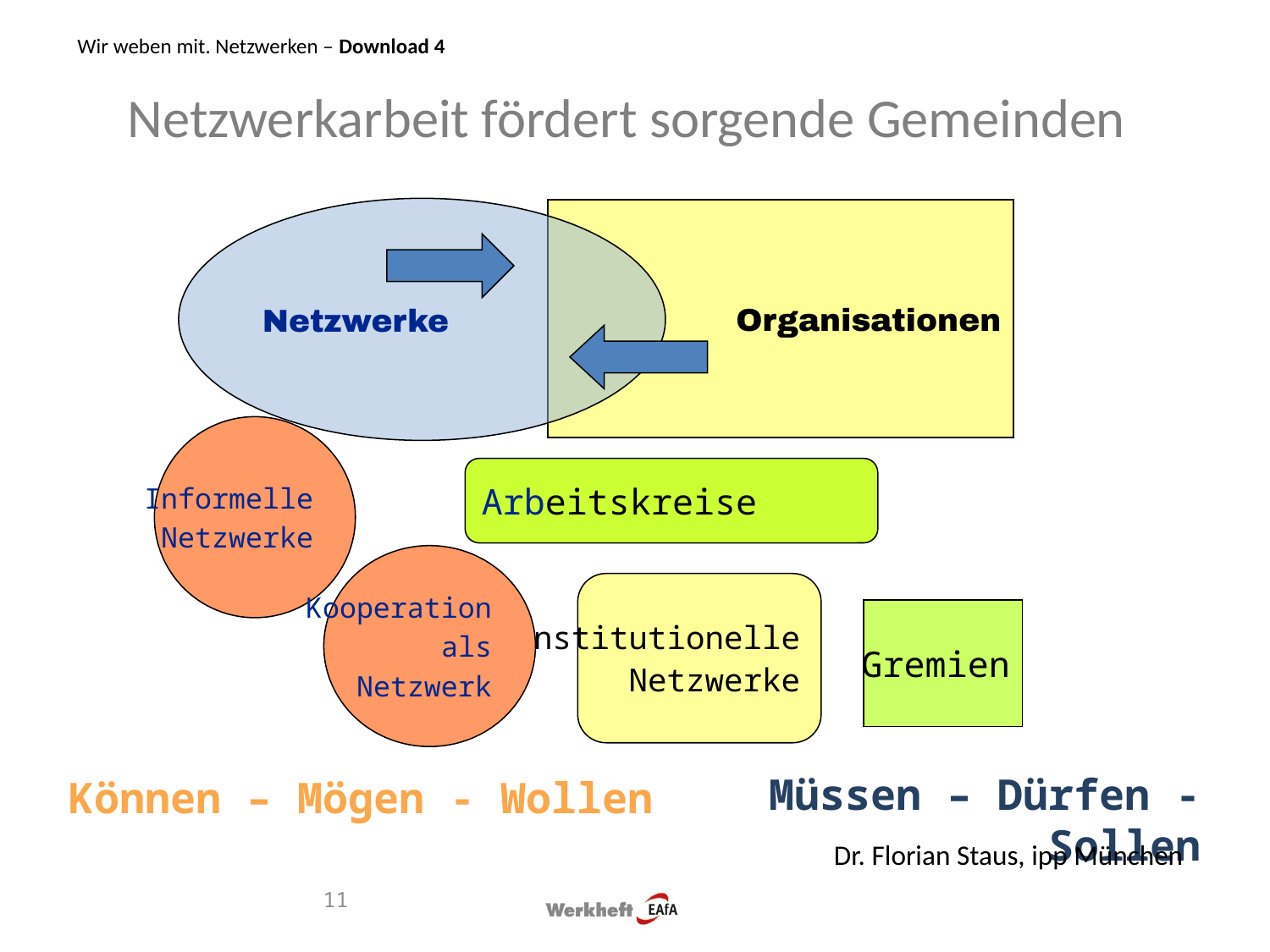

Wir weben mit. Netzwerken – Download 4
# Netzwerkarbeit fördert sorgende Gemeinden
Netzwerke
Organisationen

Informelle
Netzwerke
Arbeitskreise
Kooperation
als
Netzwerk
Institutionelle
Netzwerke
Gremien
Müssen – Dürfen - Sollen
Können – Mögen - Wollen
Dr. Florian Staus, ipp München
11